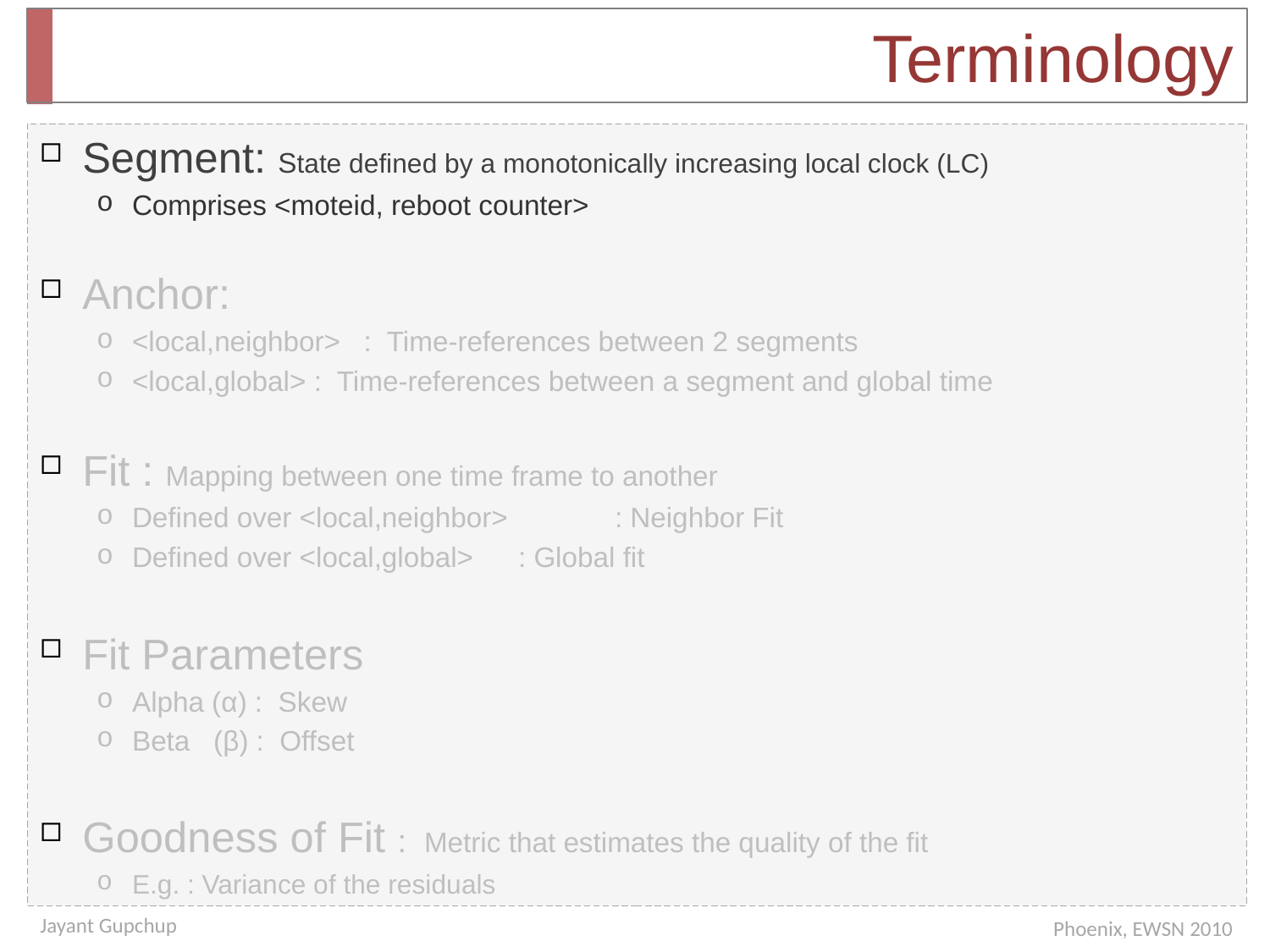

# Terminology
Segment: State defined by a monotonically increasing local clock (LC)
Comprises <moteid, reboot counter>

Anchor:
<local,neighbor>   :  Time-references between 2 segments
<local,global> :  Time-references between a segment and global time

Fit : Mapping between one time frame to another
Defined over <local,neighbor>   	: Neighbor Fit
Defined over <local,global> 		: Global fit

Fit Parameters
Alpha (α) :  Skew
Beta   (β) :  Offset

Goodness of Fit :  Metric that estimates the quality of the fit
E.g. : Variance of the residuals